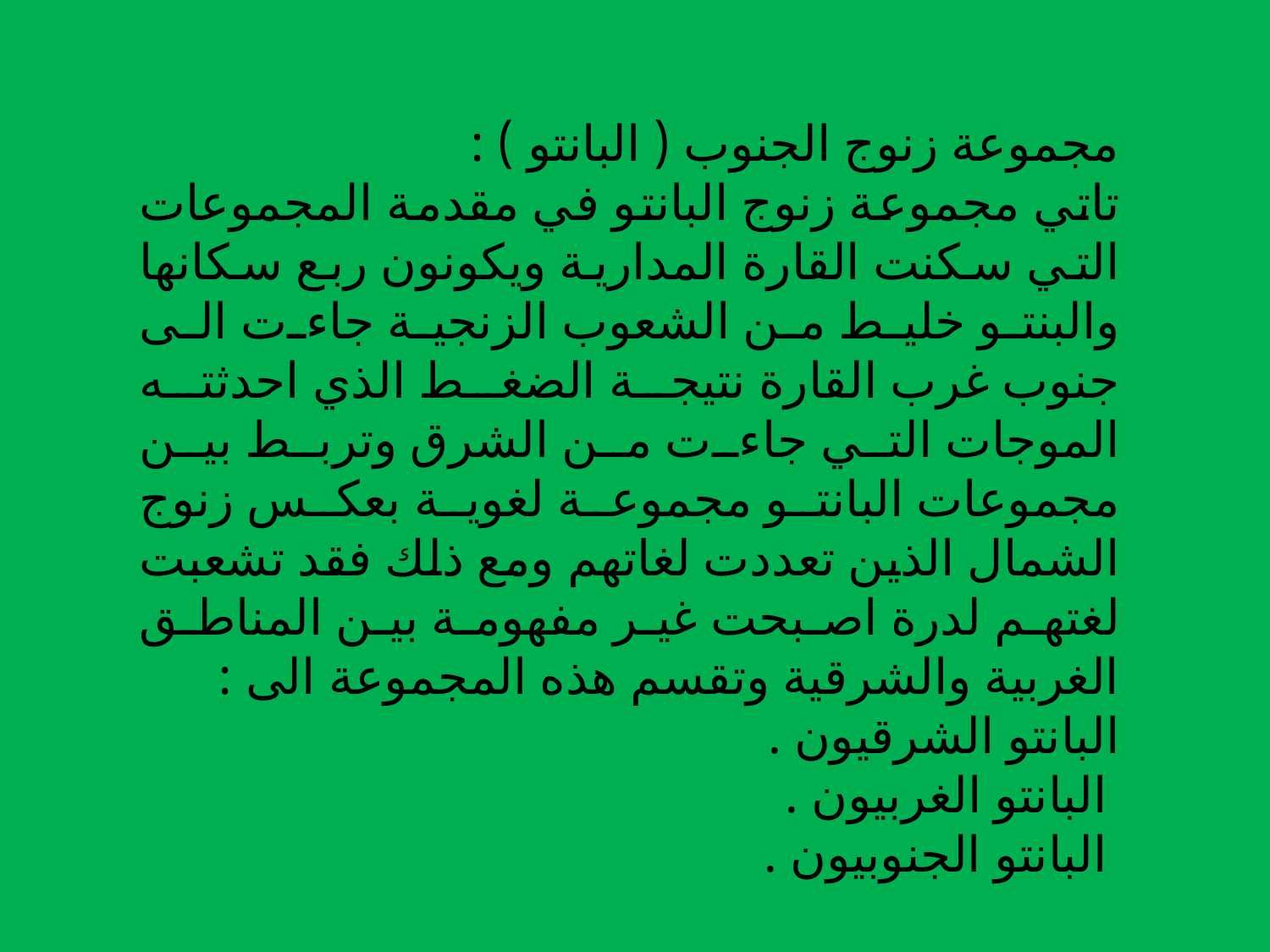

مجموعة زنوج الجنوب ( البانتو ) :
تاتي مجموعة زنوج البانتو في مقدمة المجموعات التي سكنت القارة المدارية ويكونون ربع سكانها والبنتو خليط من الشعوب الزنجية جاءت الى جنوب غرب القارة نتيجة الضغط الذي احدثته الموجات التي جاءت من الشرق وتربط بين مجموعات البانتو مجموعة لغوية بعكس زنوج الشمال الذين تعددت لغاتهم ومع ذلك فقد تشعبت لغتهم لدرة اصبحت غير مفهومة بين المناطق الغربية والشرقية وتقسم هذه المجموعة الى :
البانتو الشرقيون .
 البانتو الغربيون .
 البانتو الجنوبيون .